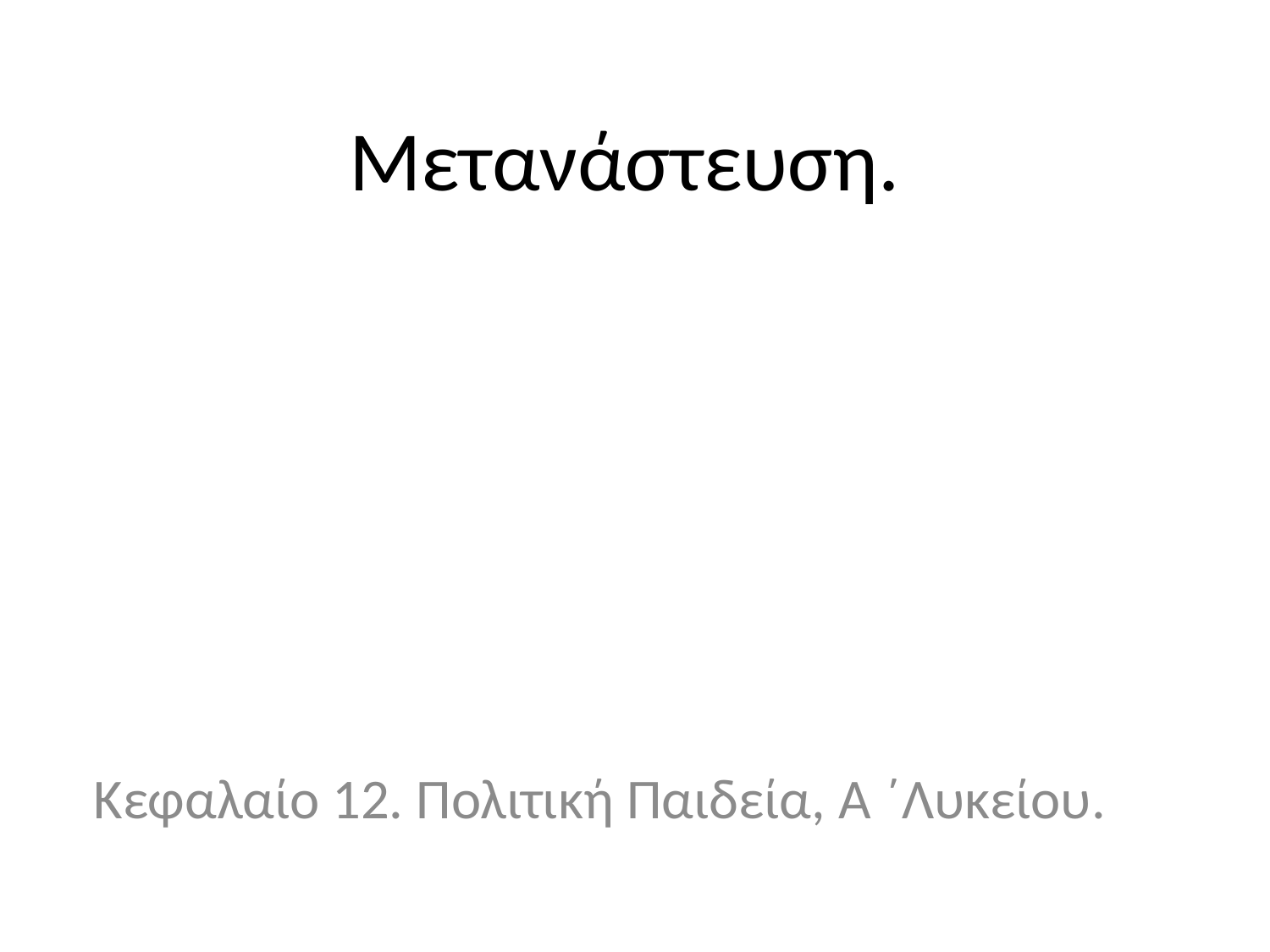

# Μετανάστευση.
Κεφαλαίο 12. Πολιτική Παιδεία, Α ΄Λυκείου.